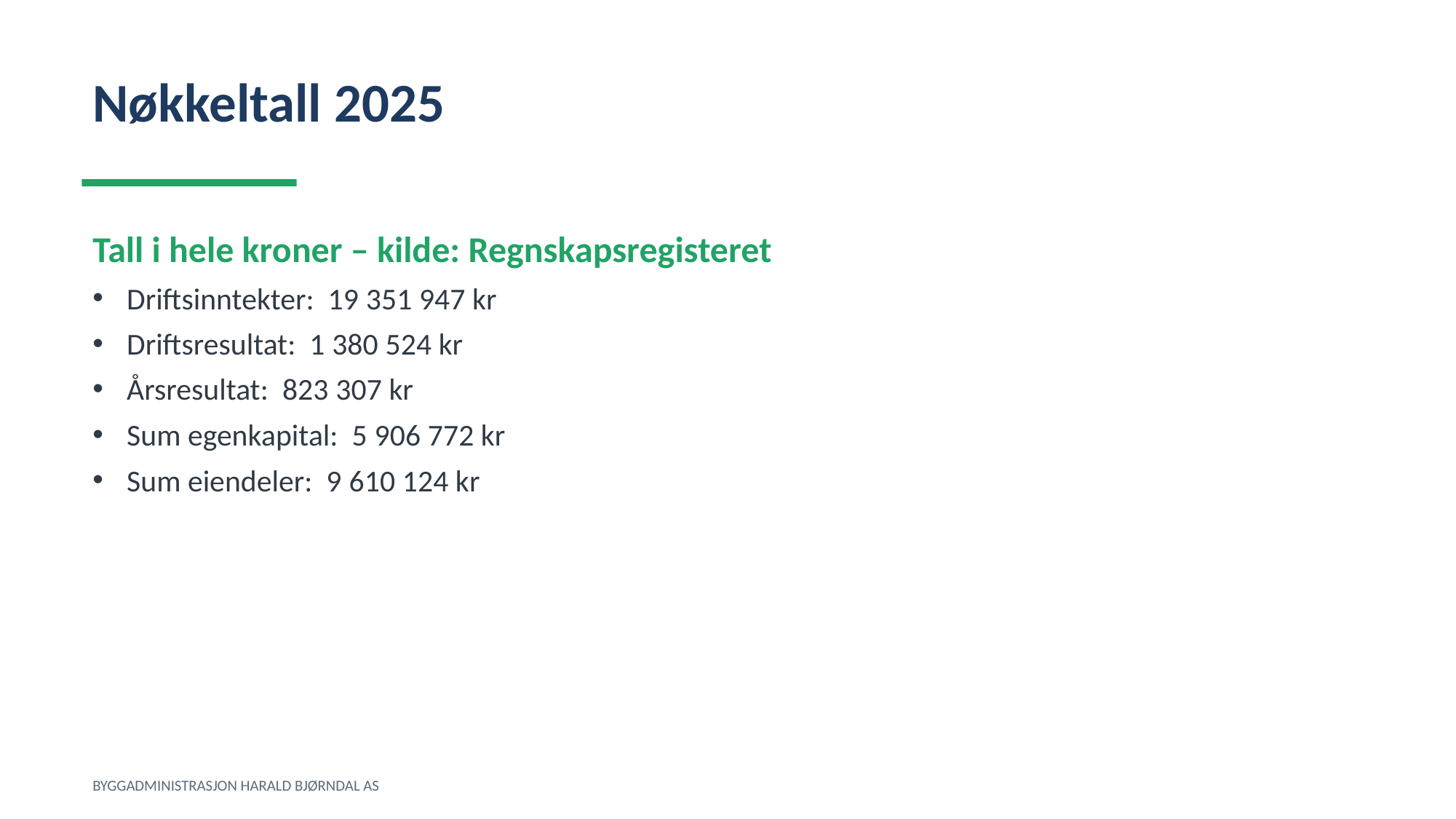

Nøkkeltall 2025

Tall i hele kroner – kilde: Regnskapsregisteret
Driftsinntekter:  19 351 947 kr
Driftsresultat:  1 380 524 kr
Årsresultat:  823 307 kr
Sum egenkapital:  5 906 772 kr
Sum eiendeler:  9 610 124 kr
BYGGADMINISTRASJON HARALD BJØRNDAL AS